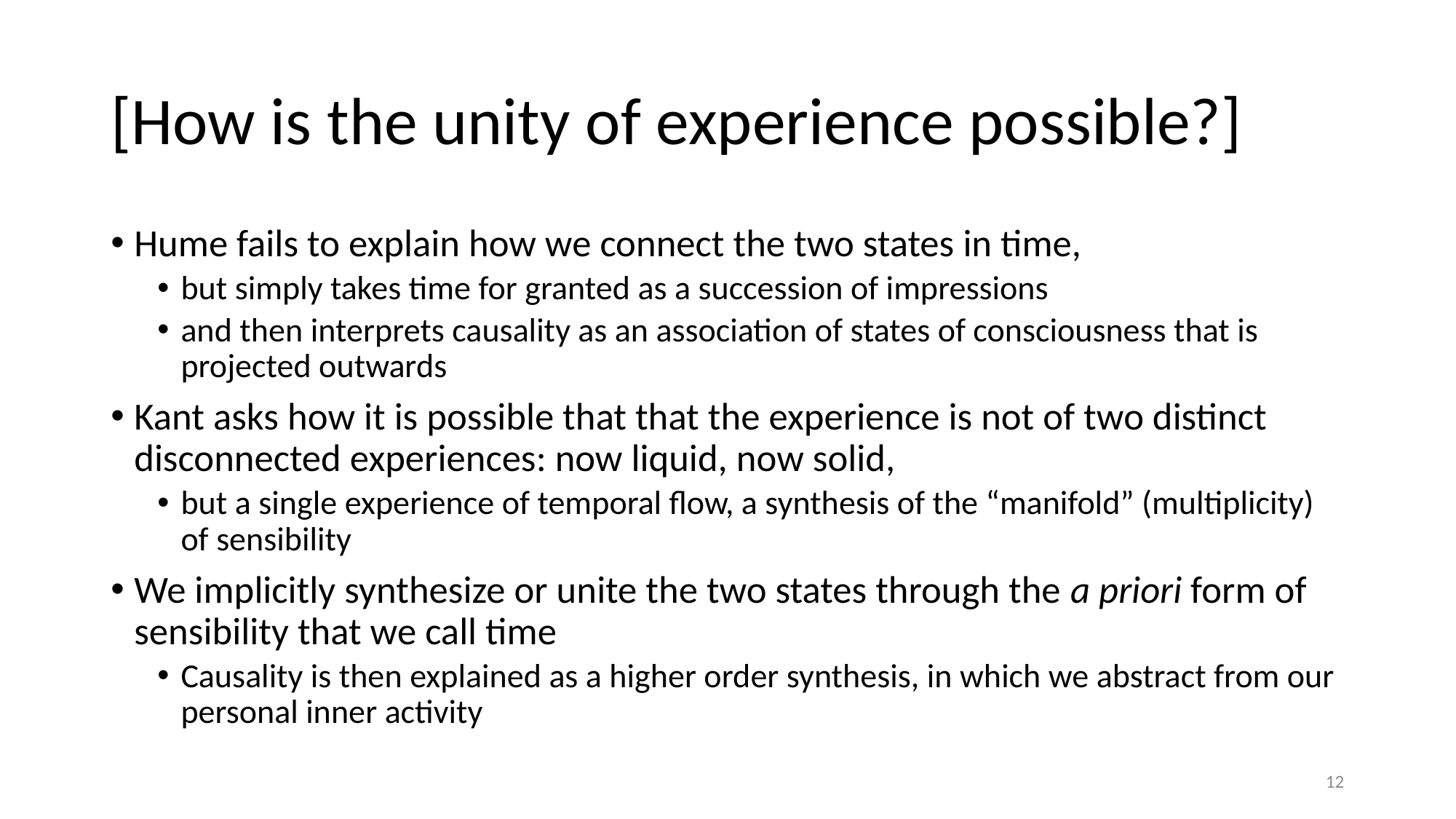

# [How is the unity of experience possible?]
Hume fails to explain how we connect the two states in time,
but simply takes time for granted as a succession of impressions
and then interprets causality as an association of states of consciousness that is projected outwards
Kant asks how it is possible that that the experience is not of two distinct disconnected experiences: now liquid, now solid,
but a single experience of temporal flow, a synthesis of the “manifold” (multiplicity) of sensibility
We implicitly synthesize or unite the two states through the a priori form of sensibility that we call time
Causality is then explained as a higher order synthesis, in which we abstract from our personal inner activity
12